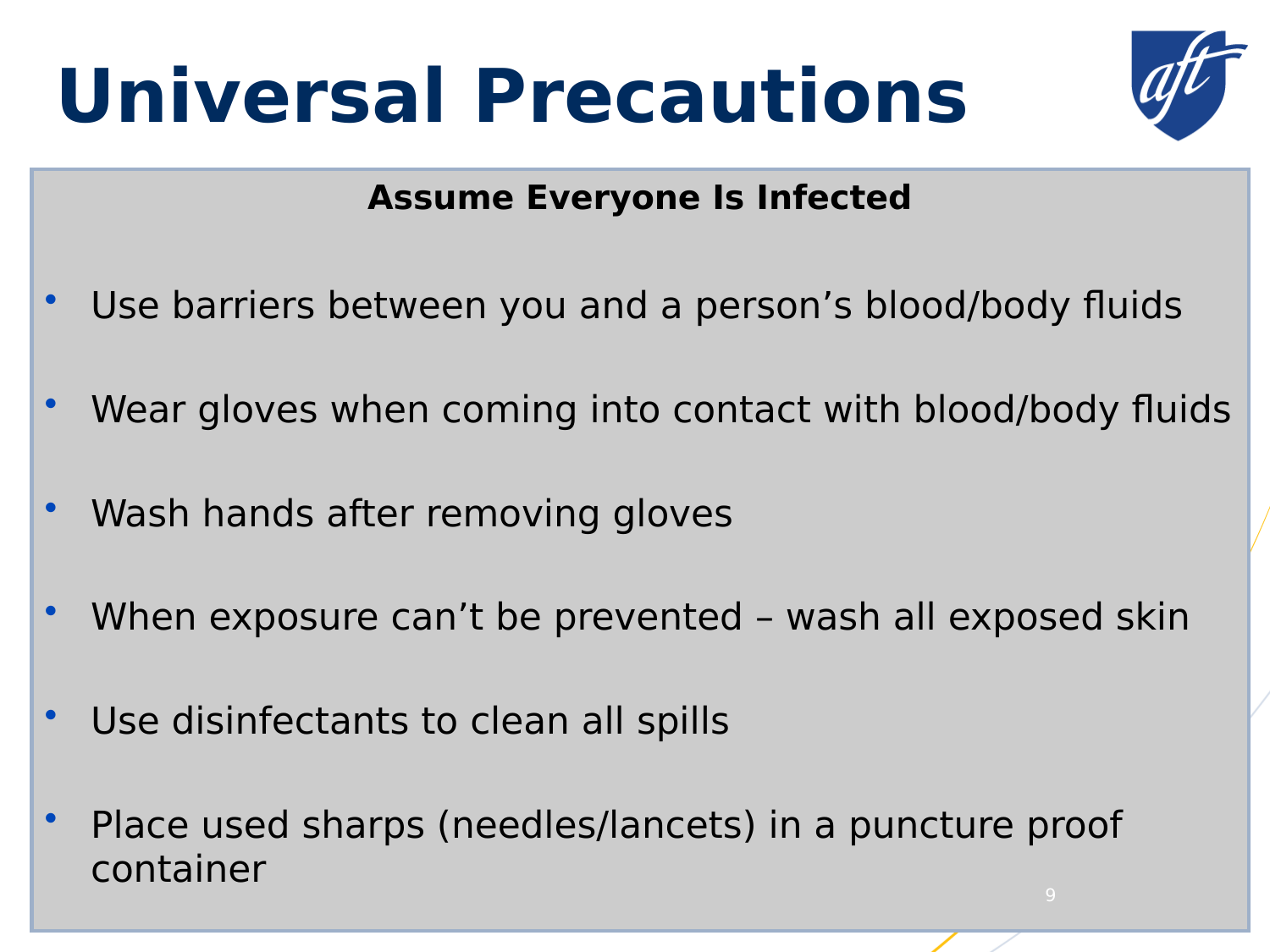

# Universal Precautions
Assume Everyone Is Infected

Use barriers between you and a person’s blood/body fluids

Wear gloves when coming into contact with blood/body fluids

Wash hands after removing gloves

When exposure can’t be prevented – wash all exposed skin

Use disinfectants to clean all spills

Place used sharps (needles/lancets) in a puncture proof container
9